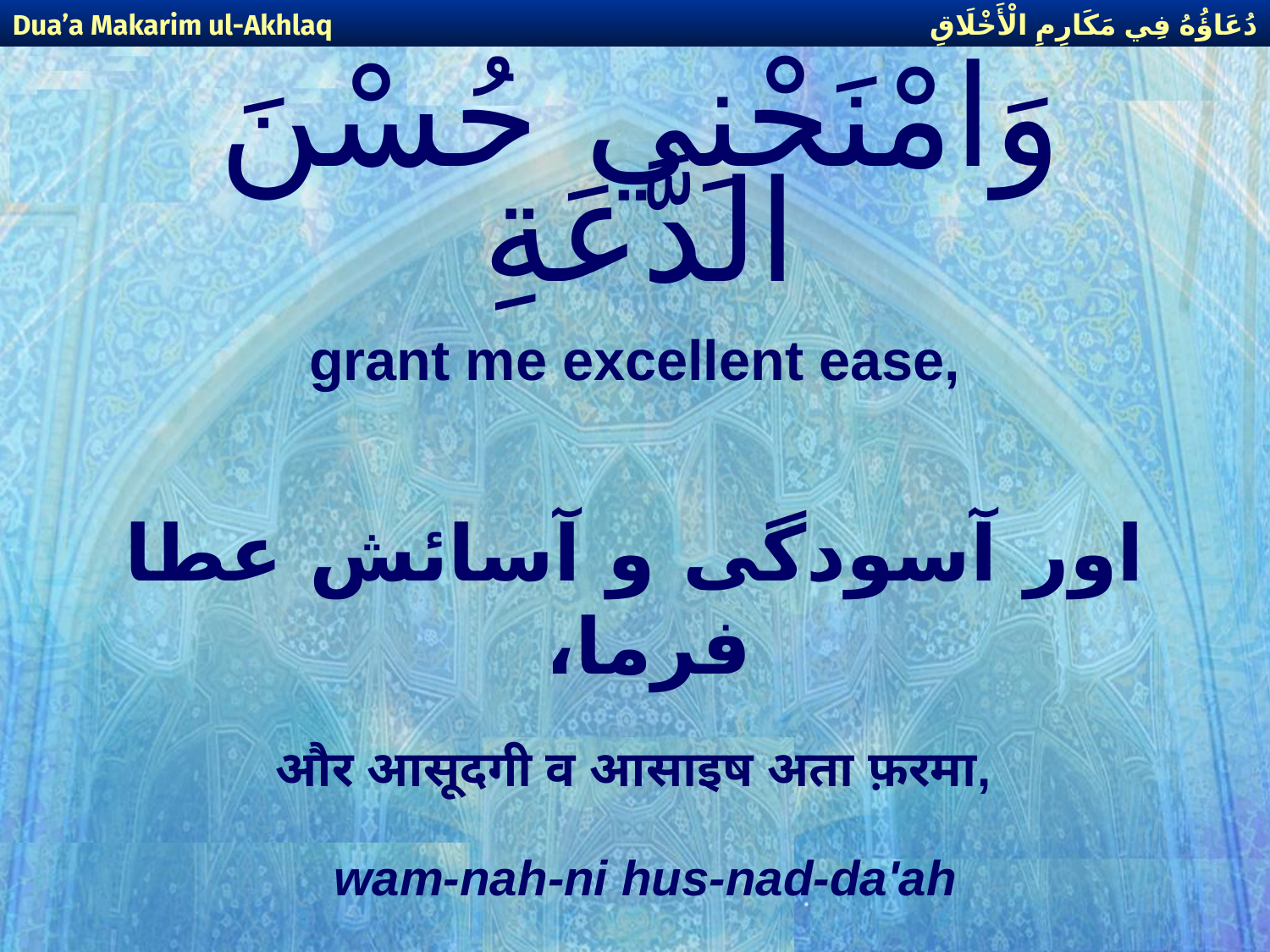

دُعَاؤُهُ فِي مَكَارِمِ الْأَخْلَاقِ
Dua’a Makarim ul-Akhlaq
# وَامْنَحْنِي حُسْنَ الدَّعَةِ
grant me excellent ease,
اور آسودگی و آسائش عطا فرما،
और आसूदगी व आसाइष अता फ़रमा,
wam-nah-ni hus-nad-da'ah